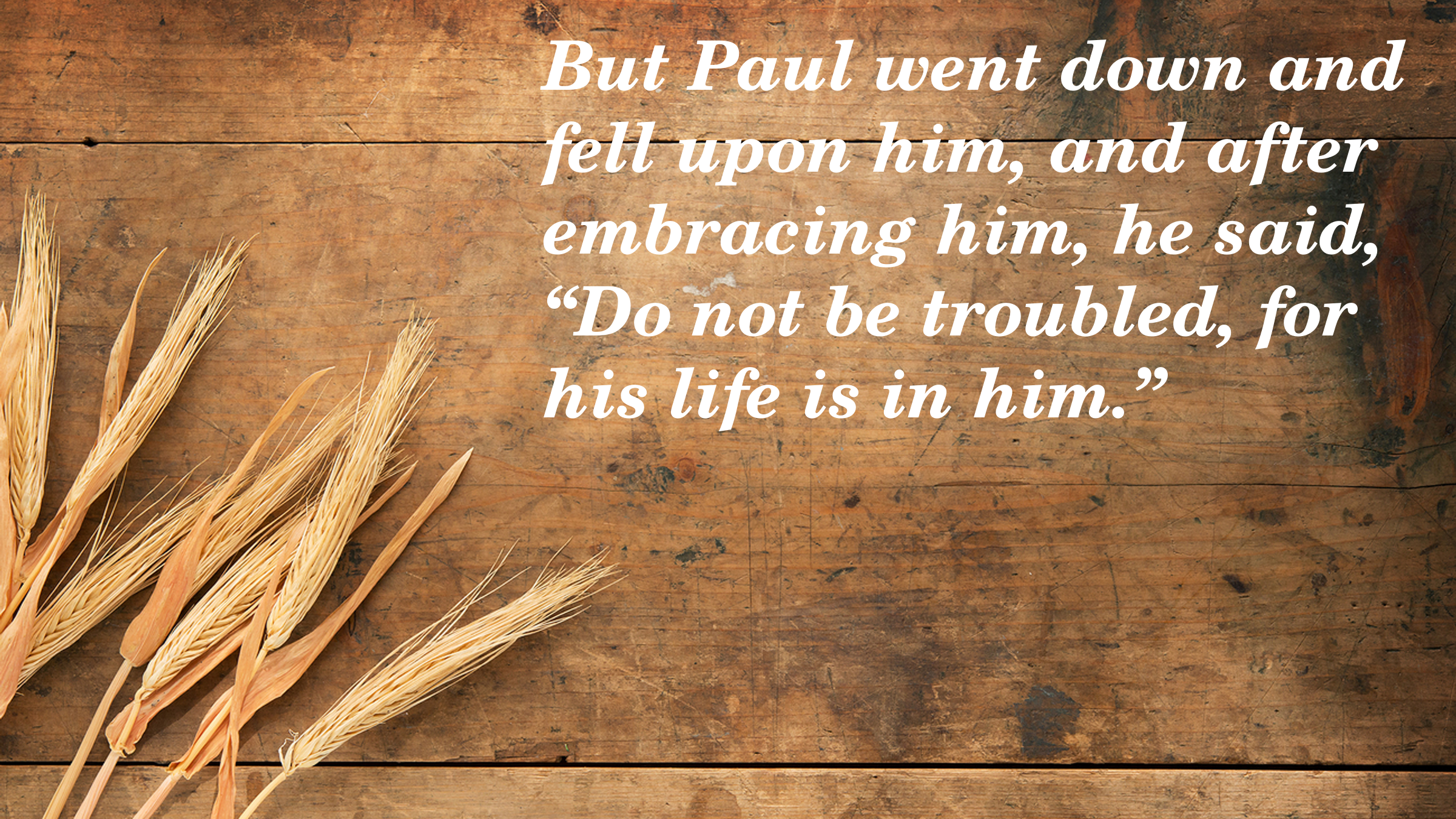

But Paul went down and fell upon him, and after embracing him, he said, “Do not be troubled, for his life is in him.”